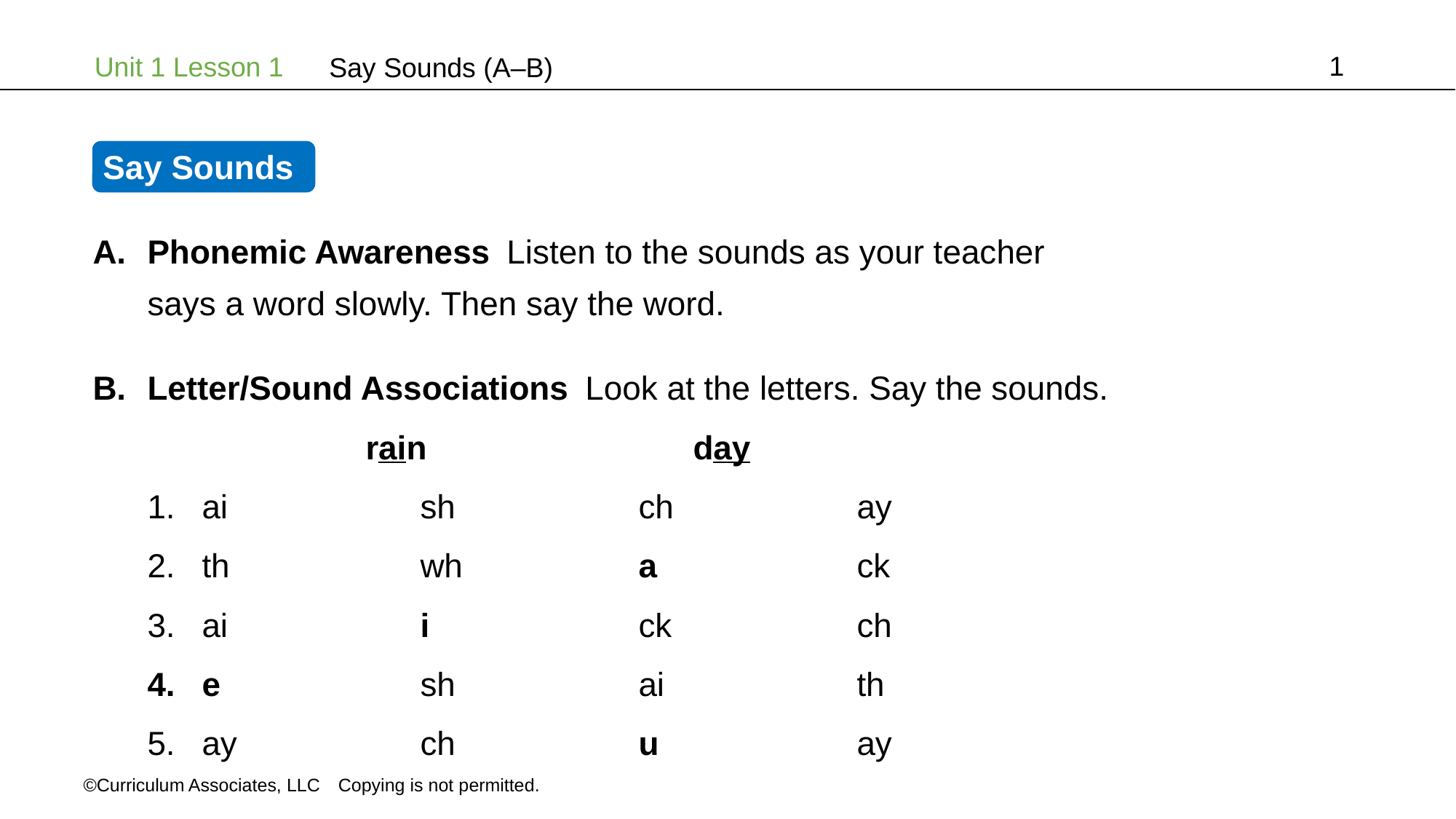

1
Say Sounds (A–B)

Say Sounds

Phonemic Awareness Listen to the sounds as your teacher
says a word slowly. Then say the word.
Letter/Sound Associations Look at the letters. Say the sounds.
		rain			day
ai		sh		ch		ay
th		wh		a		ck
ai		i		ck		ch
e		sh		ai		th
ay		ch		u		ay